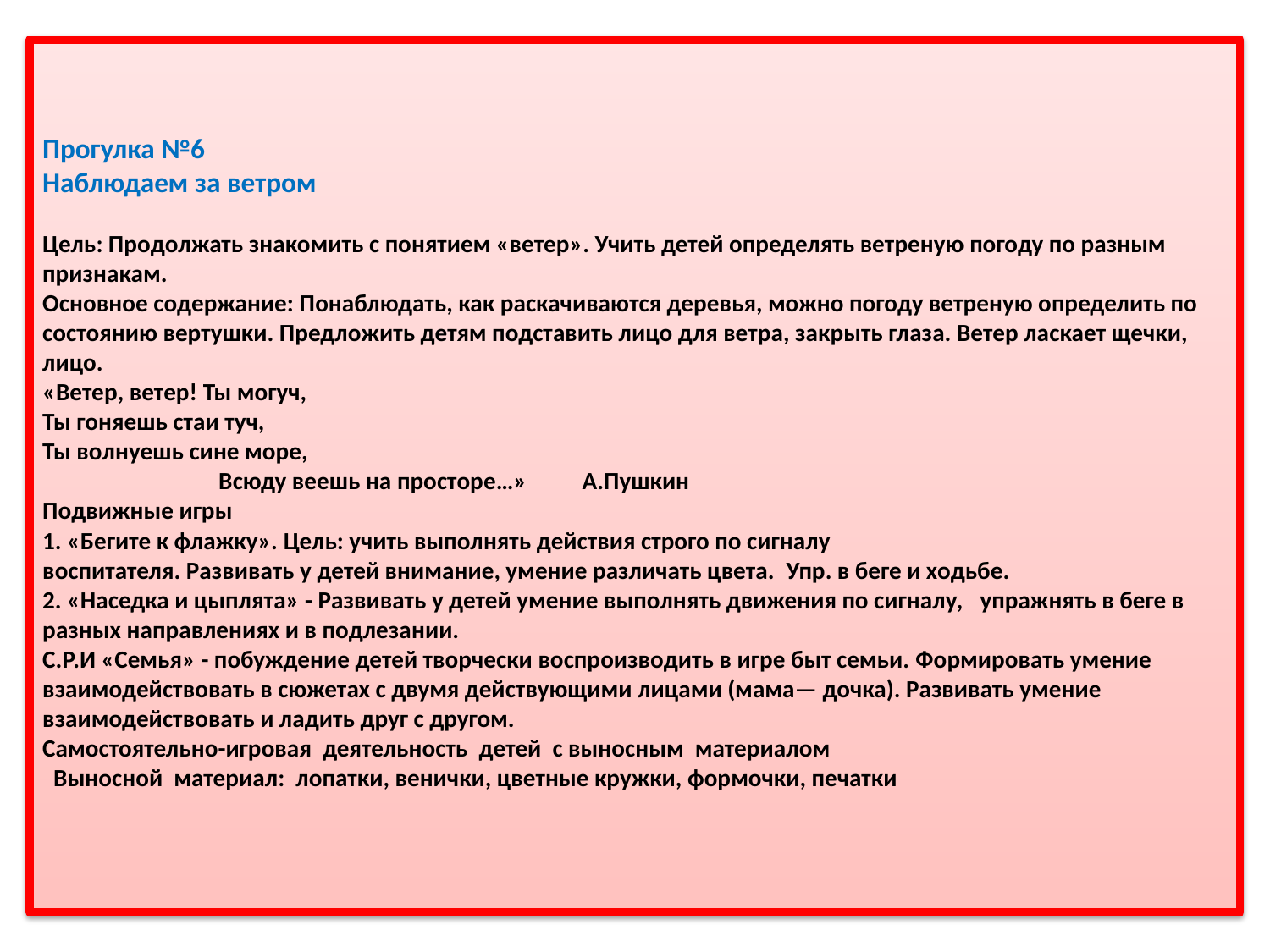

# Прогулка №6                        Наблюдаем за ветром  Цель: Продолжать знакомить с понятием «ветер». Учить детей определять ветреную погоду по разным признакам. Основное содержание: Понаблюдать, как раскачиваются деревья, можно погоду ветреную определить по состоянию вертушки. Предложить детям подставить лицо для ветра, закрыть глаза. Ветер ласкает щечки, лицо. «Ветер, ветер! Ты могуч, Ты гоняешь стаи туч, Ты волнуешь сине море,                                 Всюду веешь на просторе…»          А.Пушкин Подвижные игры 1. «Бегите к флажку». Цель: учить выполнять действия строго по сигналу   воспитателя. Развивать у детей внимание, умение различать цвета.  Упр. в беге и ходьбе. 2. «Наседка и цыплята» - Развивать у детей умение выполнять движения по сигналу,   упражнять в беге в разных направлениях и в подлезании. С.Р.И «Семья» - побуждение детей творчески воспроизводить в игре быт семьи. Формировать умение взаимодействовать в сюжетах с двумя действующими лицами (мама— дочка). Развивать умение взаимодействовать и ладить друг с другом. Самостоятельно-игровая  деятельность  детей  с выносным  материалом   Выносной  материал:  лопатки, венички, цветные кружки, формочки, печатки